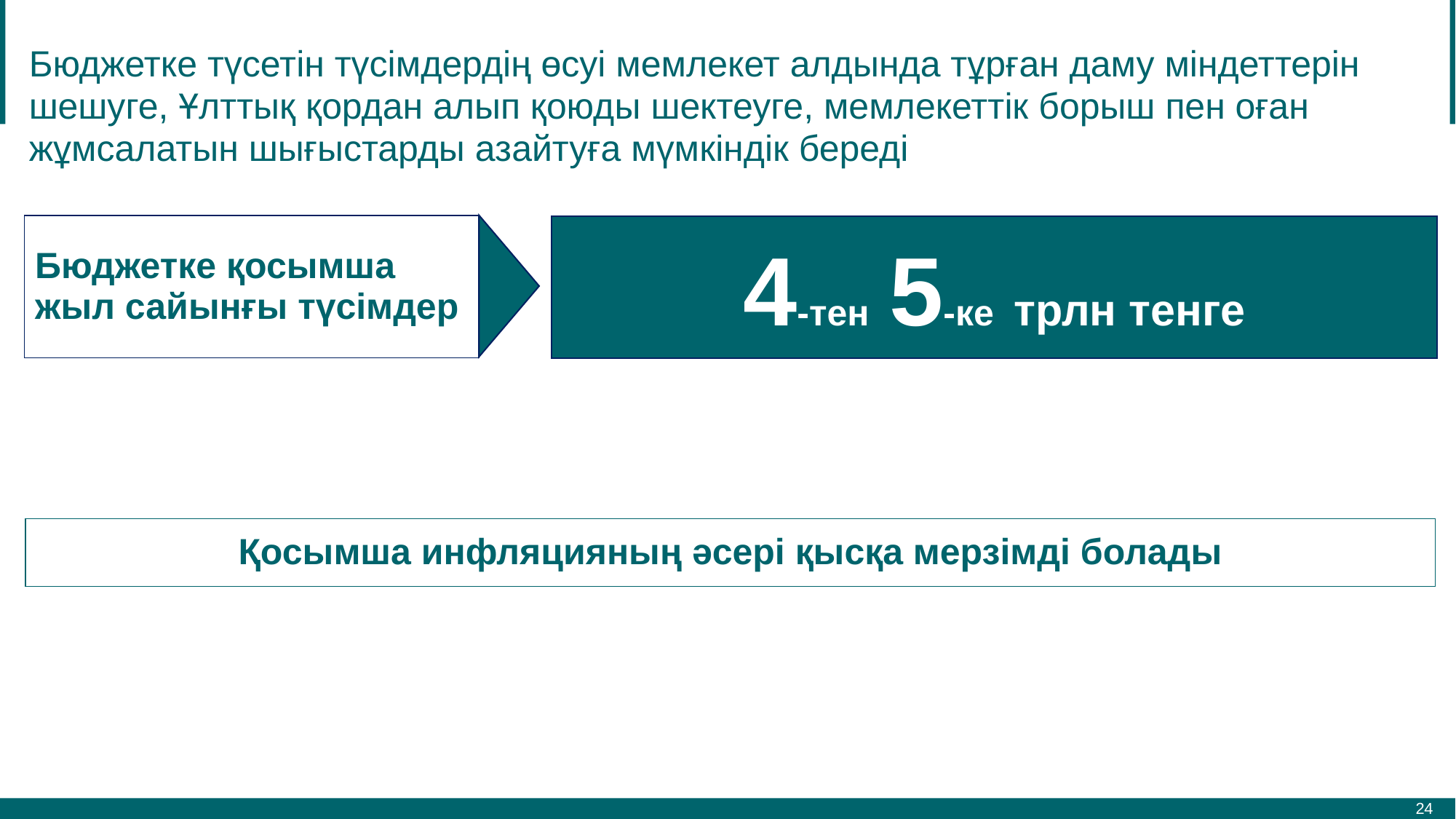

Бюджетке түсетін түсімдердің өсуі мемлекет алдында тұрған даму міндеттерін шешуге, Ұлттық қордан алып қоюды шектеуге, мемлекеттік борыш пен оған жұмсалатын шығыстарды азайтуға мүмкіндік береді
Бюджетке қосымша жыл сайынғы түсімдер
4-тен 5-ке трлн тенге

Қосымша инфляцияның әсері қысқа мерзімді болады